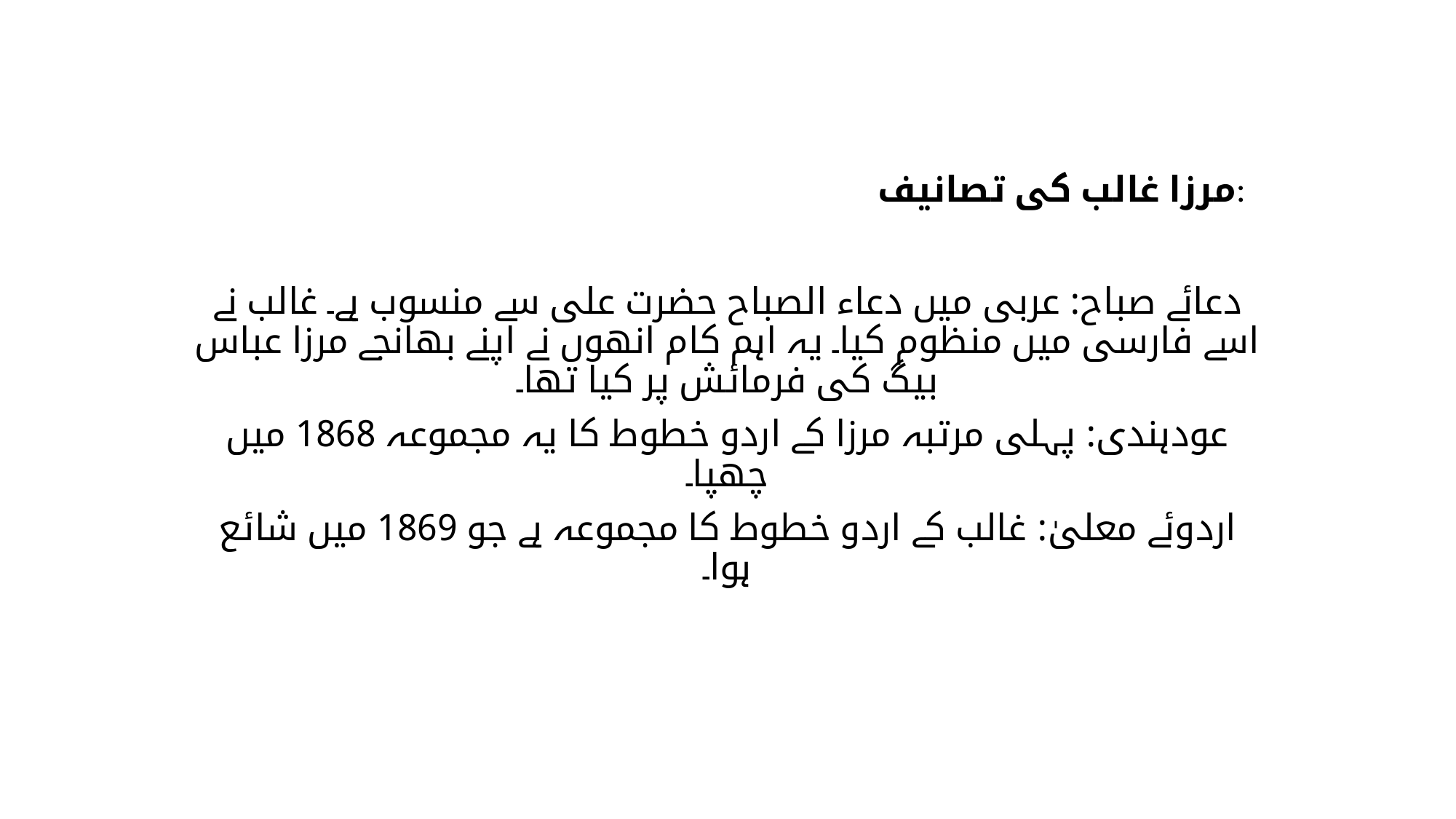

# مرزا غالب کی تصانیف:
دعائے صباح: عربی میں دعاء الصباح حضرت علی سے منسوب ہے۔ غالب نے اسے فارسی میں منظوم کیا۔ یہ اہم کام انھوں نے اپنے بھانجے مرزا عباس بیگ کی فرمائش پر کیا تھا۔
عودہندی: پہلی مرتبہ مرزا کے اردو خطوط کا یہ مجموعہ 1868 میں چھپا۔
اردوئے معلیٰ: غالب کے اردو خطوط کا مجموعہ ہے جو 1869 میں شائع ہوا۔